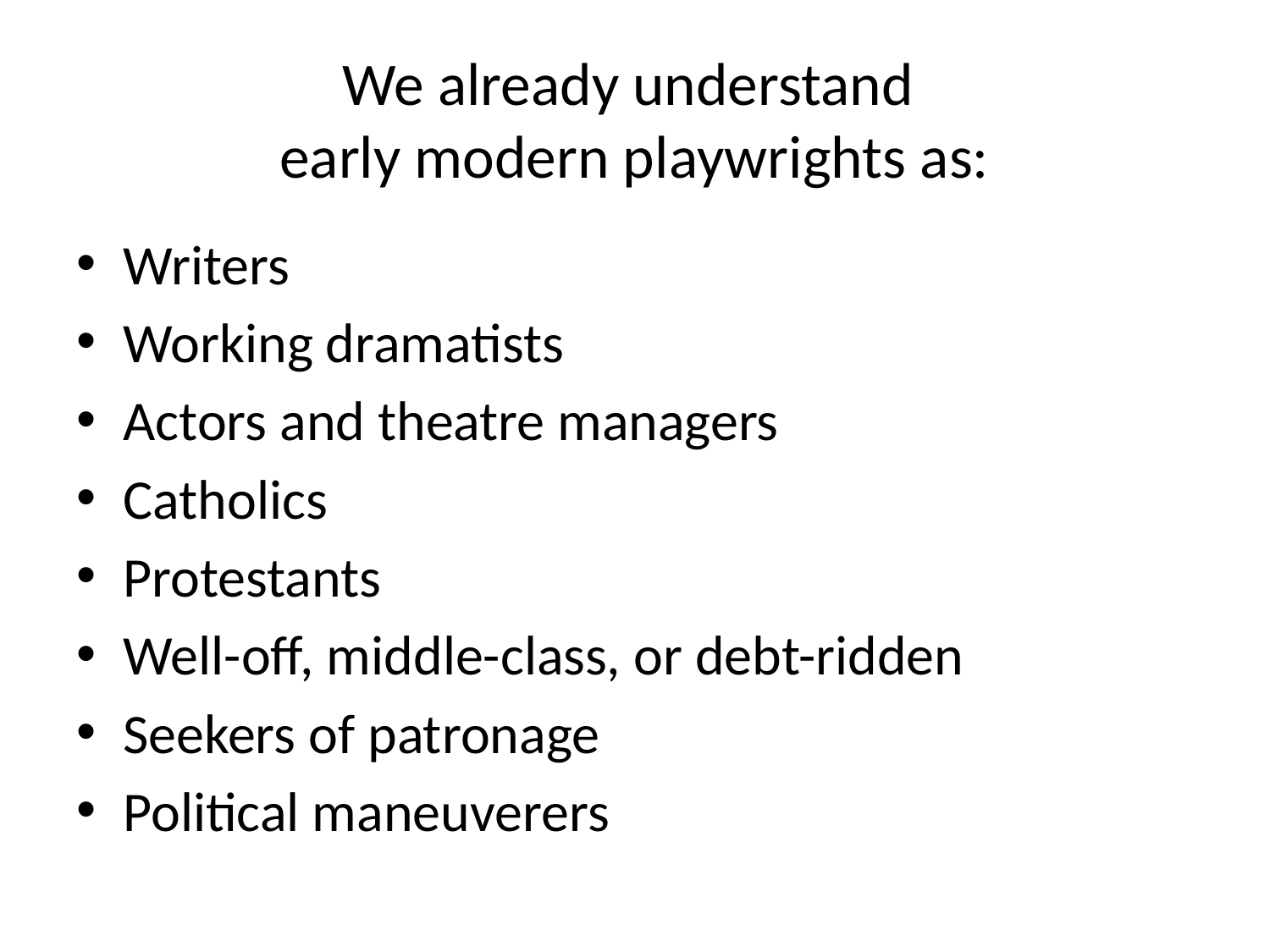

# We already understand early modern playwrights as:
Writers
Working dramatists
Actors and theatre managers
Catholics
Protestants
Well-off, middle-class, or debt-ridden
Seekers of patronage
Political maneuverers